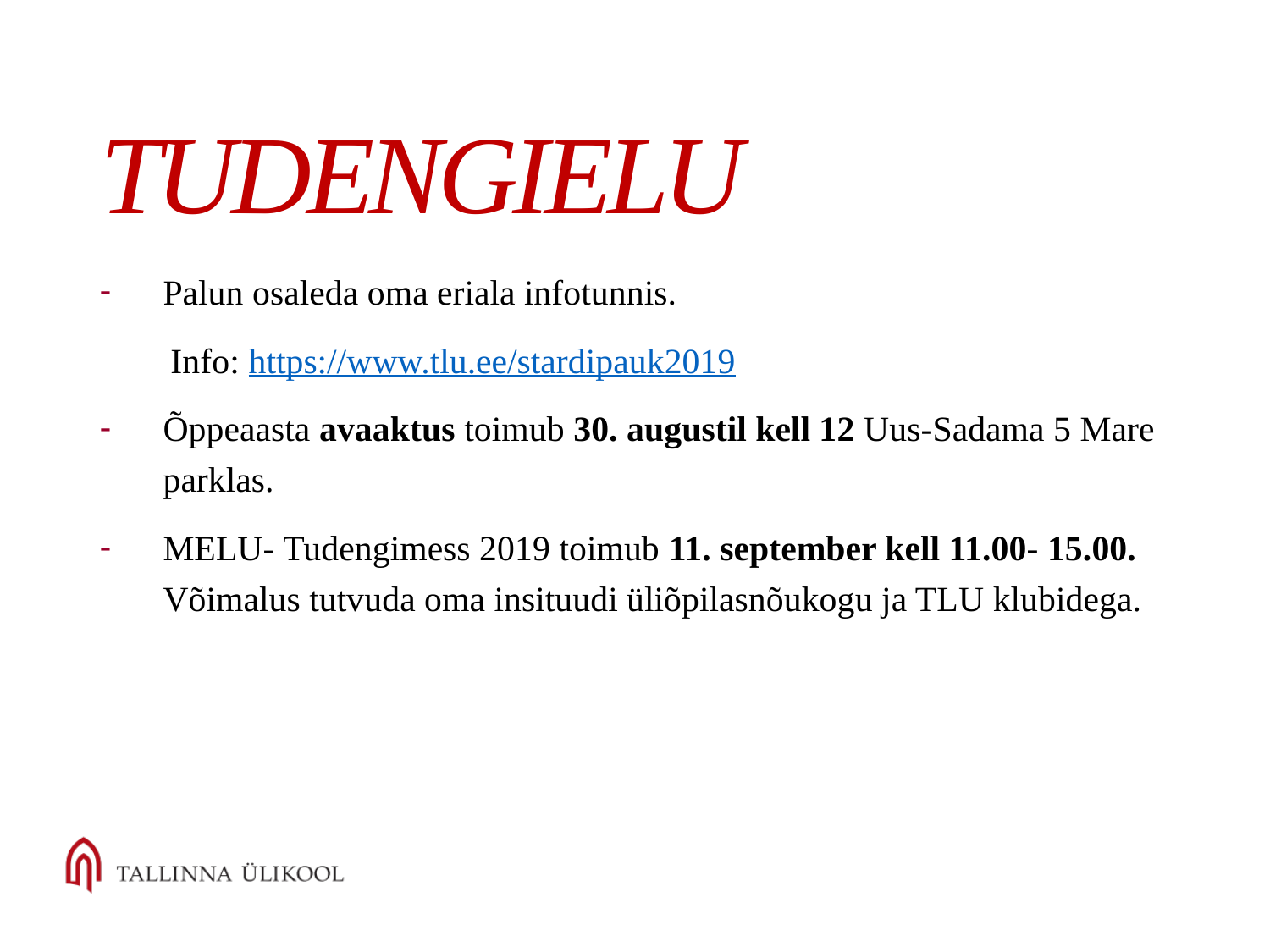

# Tudengielu
Palun osaleda oma eriala infotunnis.
        Info: https://www.tlu.ee/stardipauk2019
Õppeaasta avaaktus toimub 30. augustil kell 12 Uus-Sadama 5 Mare parklas.
MELU- Tudengimess 2019 toimub 11. september kell 11.00- 15.00. Võimalus tutvuda oma insituudi üliõpilasnõukogu ja TLU klubidega.